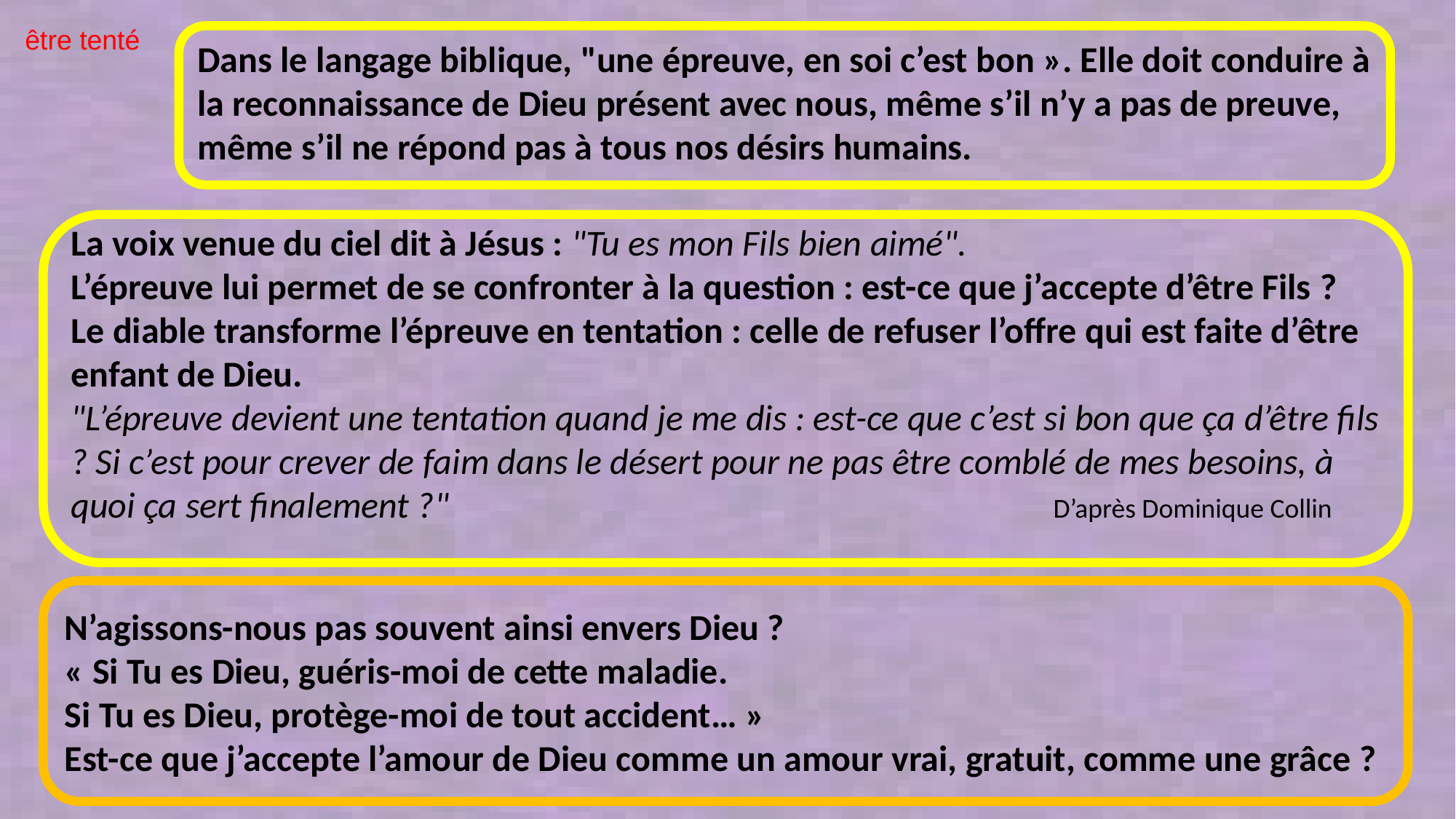

être tenté

Dans le langage biblique, "une épreuve, en soi c’est bon ». Elle doit conduire à la reconnaissance de Dieu présent avec nous, même s’il n’y a pas de preuve, même s’il ne répond pas à tous nos désirs humains.

La voix venue du ciel dit à Jésus : "Tu es mon Fils bien aimé".
L’épreuve lui permet de se confronter à la question : est-ce que j’accepte d’être Fils ?
Le diable transforme l’épreuve en tentation : celle de refuser l’offre qui est faite d’être enfant de Dieu.
"L’épreuve devient une tentation quand je me dis : est-ce que c’est si bon que ça d’être fils ? Si c’est pour crever de faim dans le désert pour ne pas être comblé de mes besoins, à quoi ça sert finalement ?"                             				D’après Dominique Collin

N’agissons-nous pas souvent ainsi envers Dieu ?
« Si Tu es Dieu, guéris-moi de cette maladie.
Si Tu es Dieu, protège-moi de tout accident… »
Est-ce que j’accepte l’amour de Dieu comme un amour vrai, gratuit, comme une grâce ?